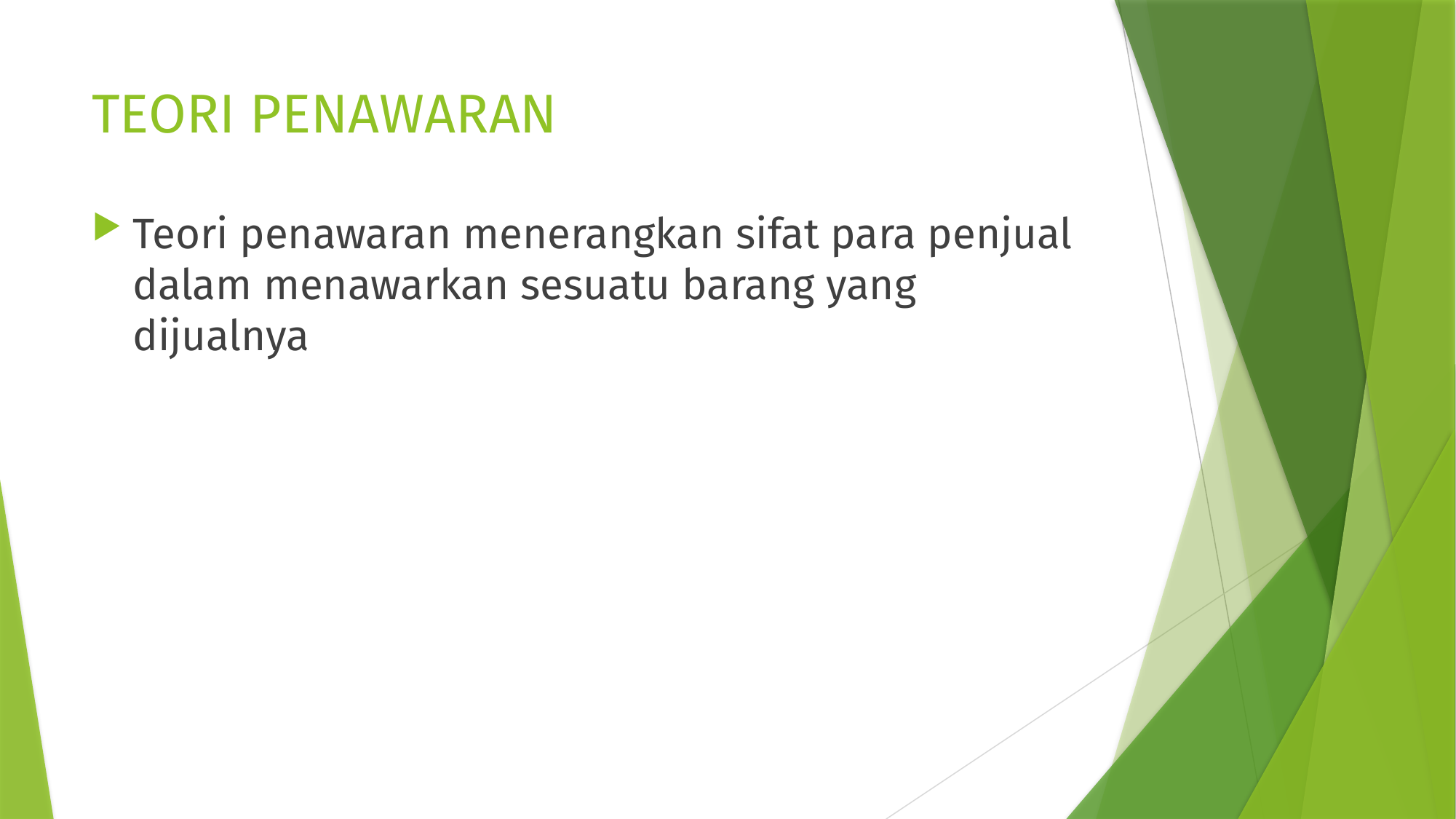

# TEORI PENAWARAN
Teori penawaran menerangkan sifat para penjual dalam menawarkan sesuatu barang yang dijualnya